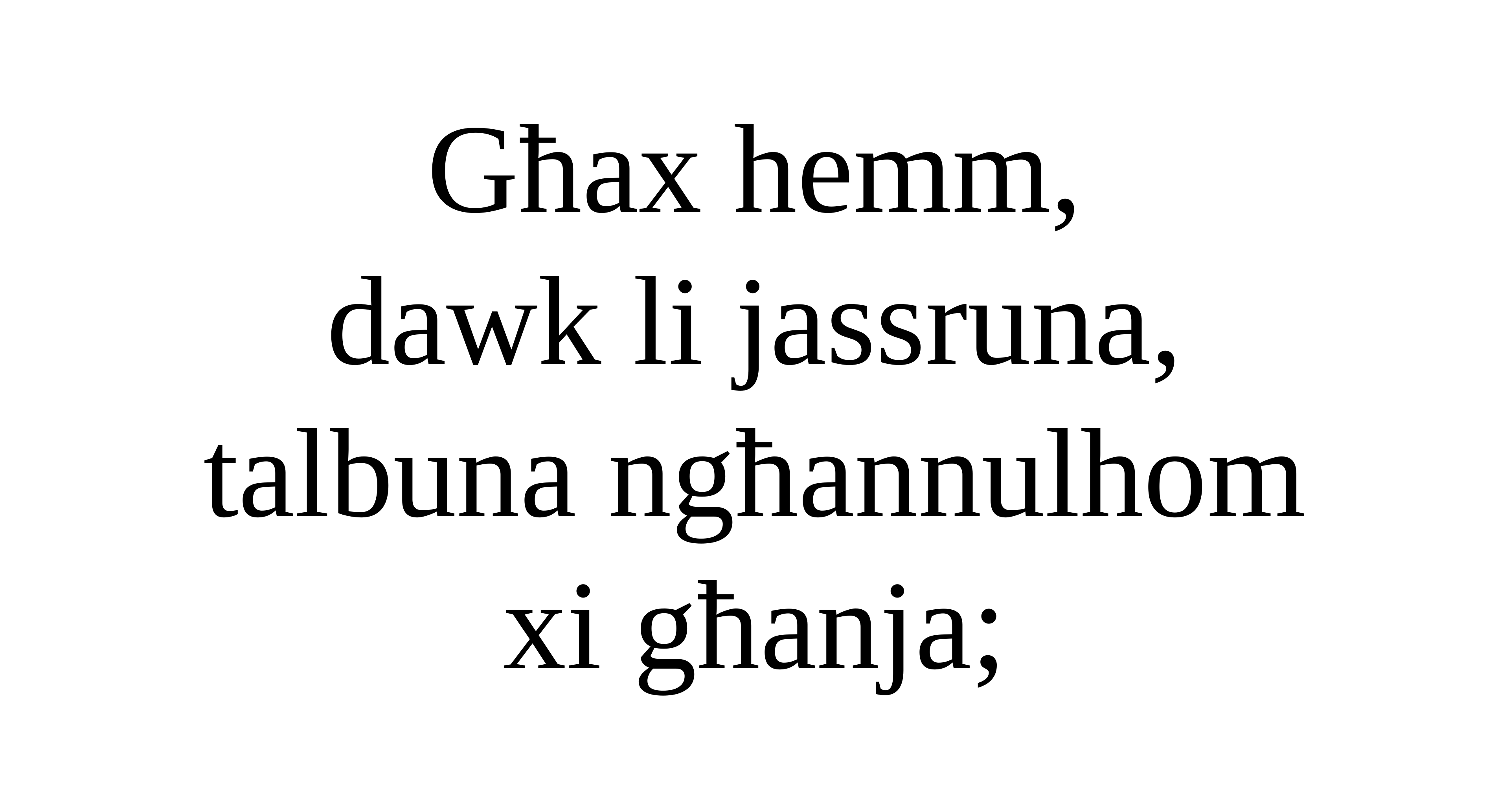

Għax hemm,
dawk li jassruna,
talbuna ngħannulhom
xi għanja;